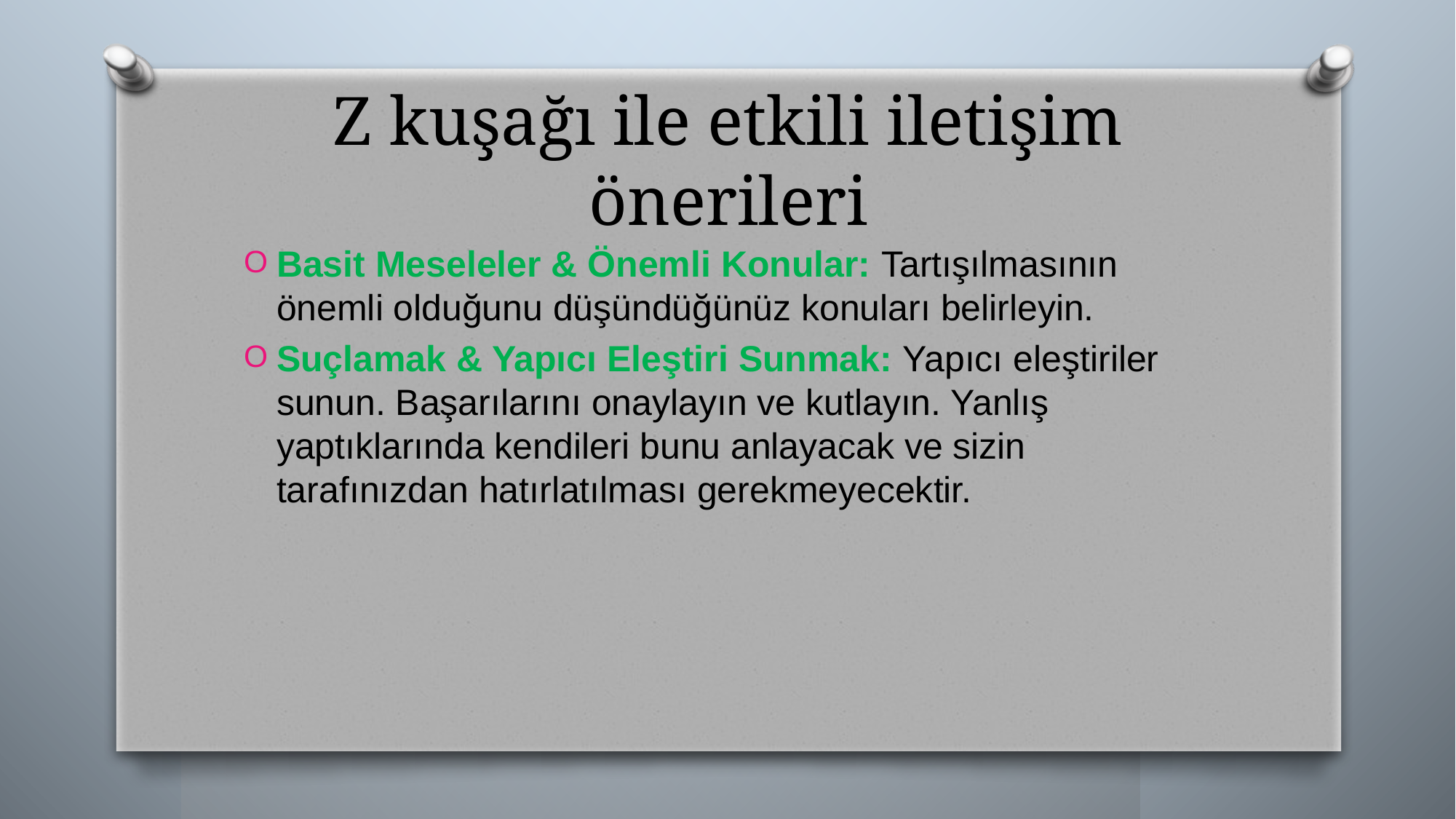

# Z kuşağı ile etkili iletişim önerileri
Basit Meseleler & Önemli Konular: Tartışılmasının önemli olduğunu düşündüğünüz konuları belirleyin.
Suçlamak & Yapıcı Eleştiri Sunmak: Yapıcı eleştiriler sunun. Başarılarını onaylayın ve kutlayın. Yanlış yaptıklarında kendileri bunu anlayacak ve sizin tarafınızdan hatırlatılması gerekmeyecektir.